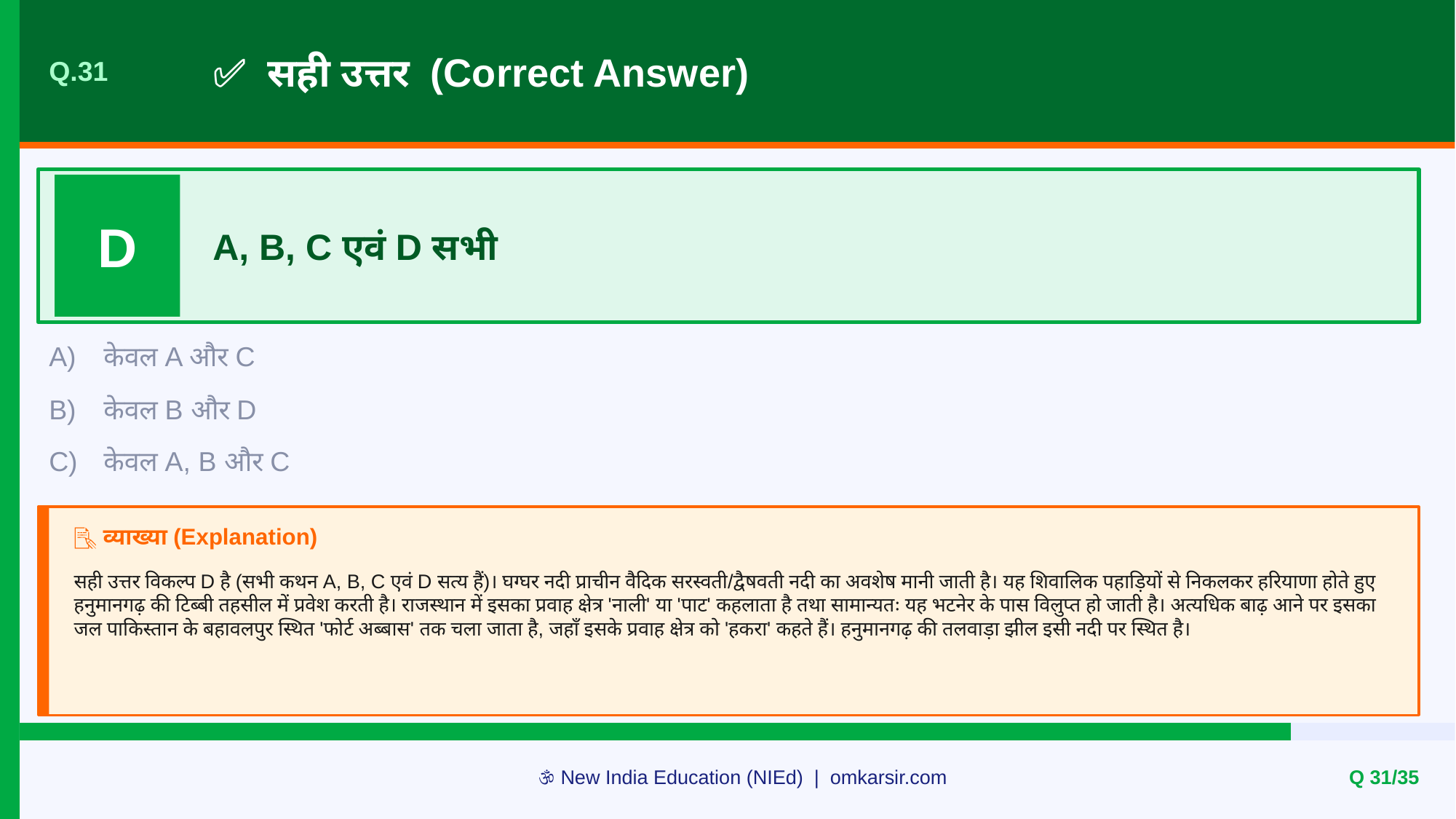

✅  सही उत्तर  (Correct Answer)
Q.31

D
A, B, C एवं D सभी
A)
केवल A और C
B)
केवल B और D
C)
केवल A, B और C

📝 व्याख्या (Explanation)
सही उत्तर विकल्प D है (सभी कथन A, B, C एवं D सत्य हैं)। घग्घर नदी प्राचीन वैदिक सरस्वती/द्वैषवती नदी का अवशेष मानी जाती है। यह शिवालिक पहाड़ियों से निकलकर हरियाणा होते हुए हनुमानगढ़ की टिब्बी तहसील में प्रवेश करती है। राजस्थान में इसका प्रवाह क्षेत्र 'नाली' या 'पाट' कहलाता है तथा सामान्यतः यह भटनेर के पास विलुप्त हो जाती है। अत्यधिक बाढ़ आने पर इसका जल पाकिस्तान के बहावलपुर स्थित 'फोर्ट अब्बास' तक चला जाता है, जहाँ इसके प्रवाह क्षेत्र को 'हकरा' कहते हैं। हनुमानगढ़ की तलवाड़ा झील इसी नदी पर स्थित है।

🕉️ New India Education (NIEd)  |  omkarsir.com
Q 31/35